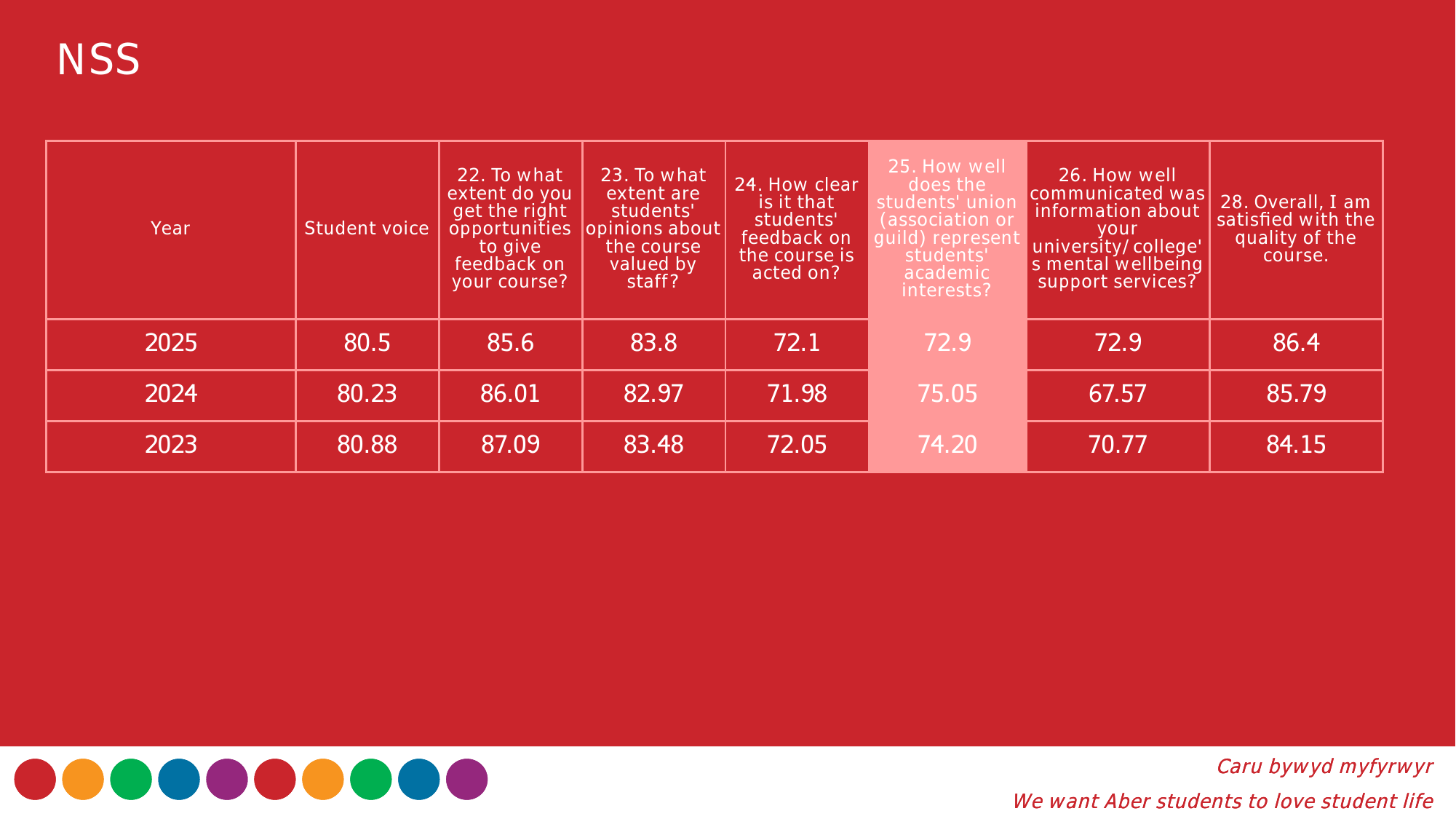

NSS
| Year | Student voice | 22. To what extent do you get the right opportunities to give feedback on your course? | 23. To what extent are students' opinions about the course valued by staff? | 24. How clear is it that students' feedback on the course is acted on? | 25. How well does the students' union (association or guild) represent students' academic interests? | 26. How well communicated was information about your university/college's mental wellbeing support services? | 28. Overall, I am satisfied with the quality of the course. |
| --- | --- | --- | --- | --- | --- | --- | --- |
| 2025 | 80.5 | 85.6 | 83.8 | 72.1 | 72.9 | 72.9 | 86.4 |
| 2024 | 80.23 | 86.01 | 82.97 | 71.98 | 75.05 | 67.57 | 85.79 |
| 2023 | 80.88 | 87.09 | 83.48 | 72.05 | 74.20 | 70.77 | 84.15 |